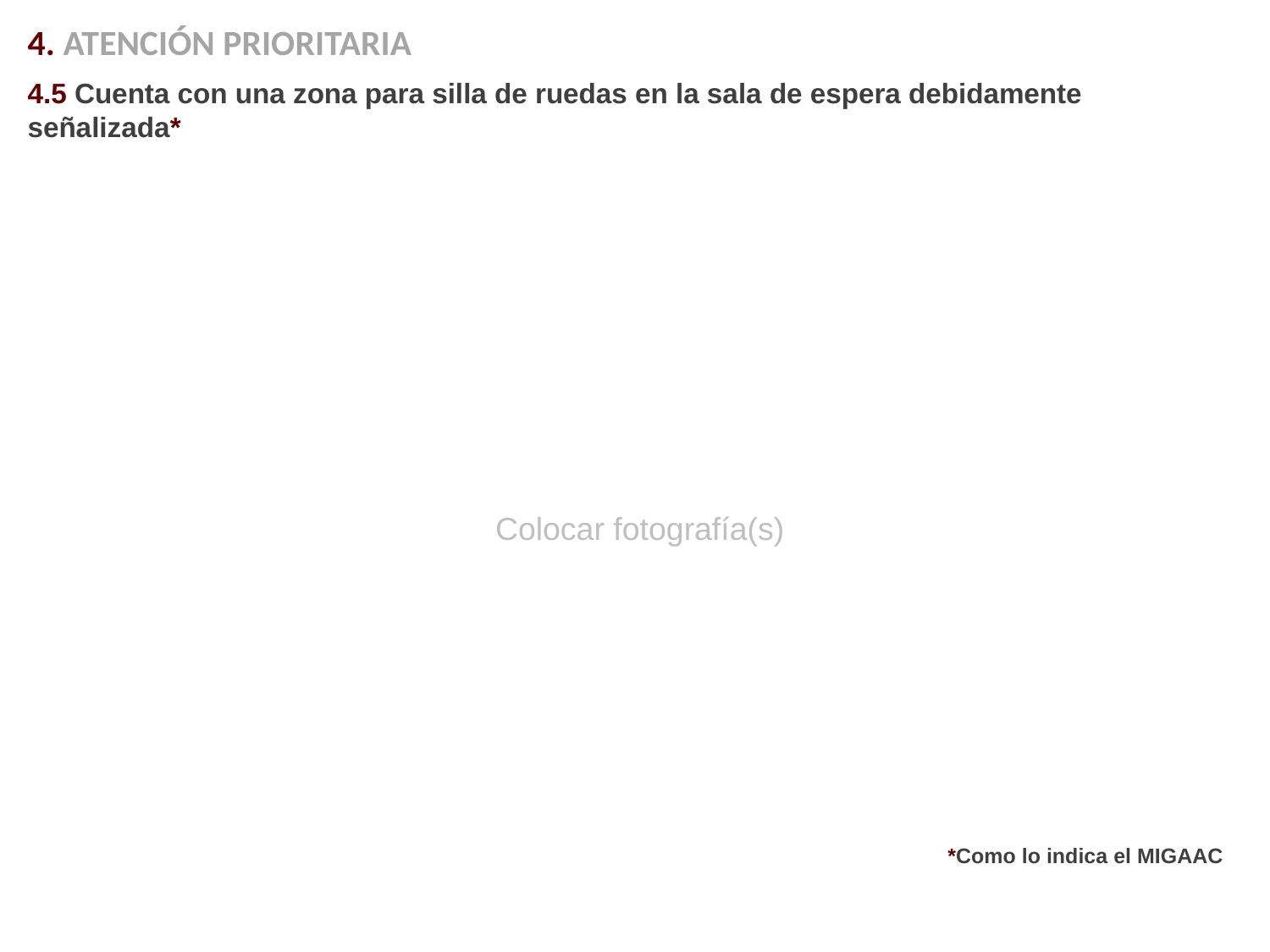

4. ATENCIÓN PRIORITARIA
4.5 Cuenta con una zona para silla de ruedas en la sala de espera debidamente señalizada*

Colocar fotografía(s)

*Como lo indica el MIGAAC